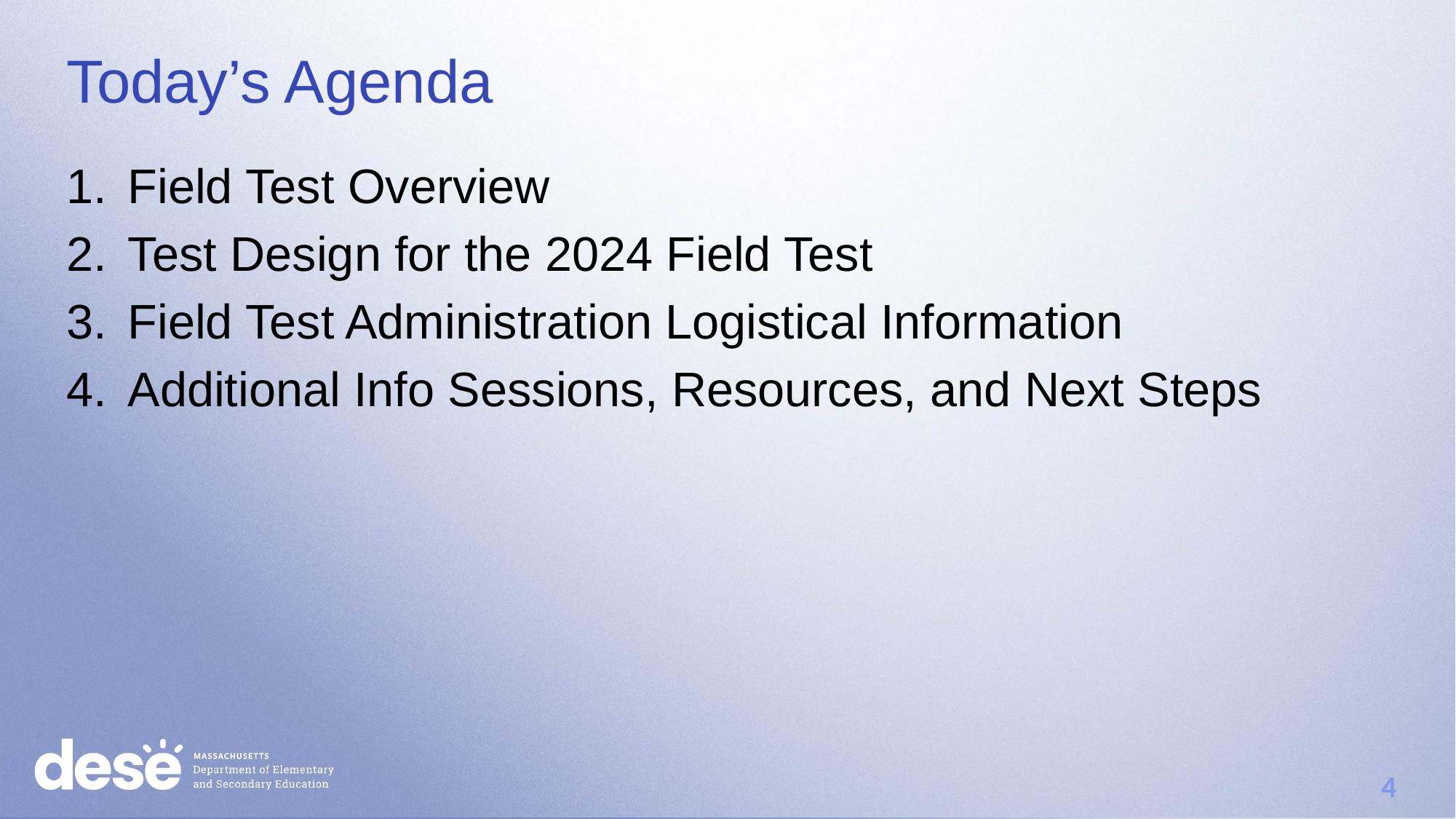

# Today’s Agenda
Field Test Overview
Test Design for the 2024 Field Test
Field Test Administration Logistical Information
Additional Info Sessions, Resources, and Next Steps